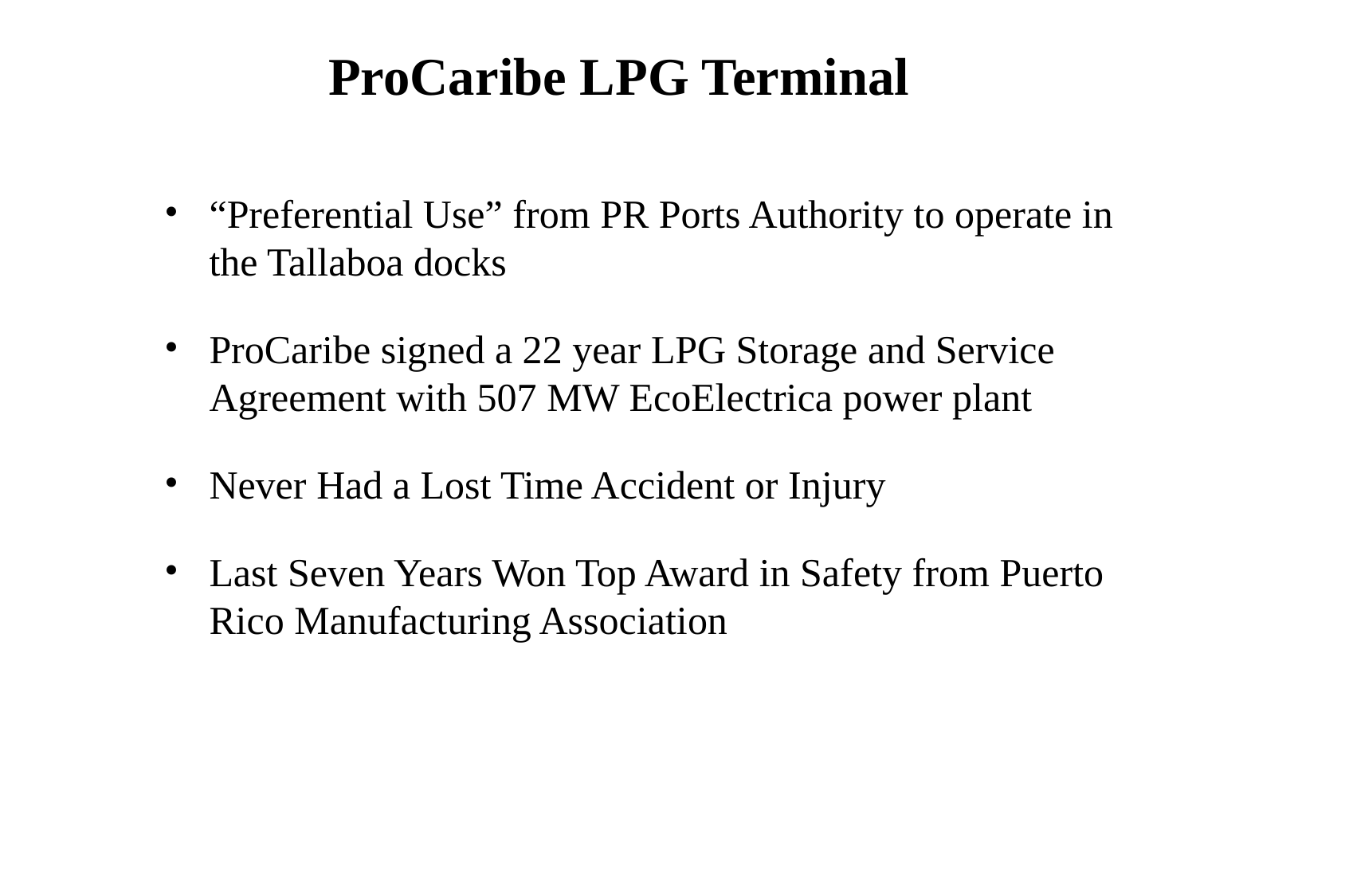

# ProCaribe LPG Terminal
“Preferential Use” from PR Ports Authority to operate in the Tallaboa docks
ProCaribe signed a 22 year LPG Storage and Service Agreement with 507 MW EcoElectrica power plant
Never Had a Lost Time Accident or Injury
Last Seven Years Won Top Award in Safety from Puerto Rico Manufacturing Association